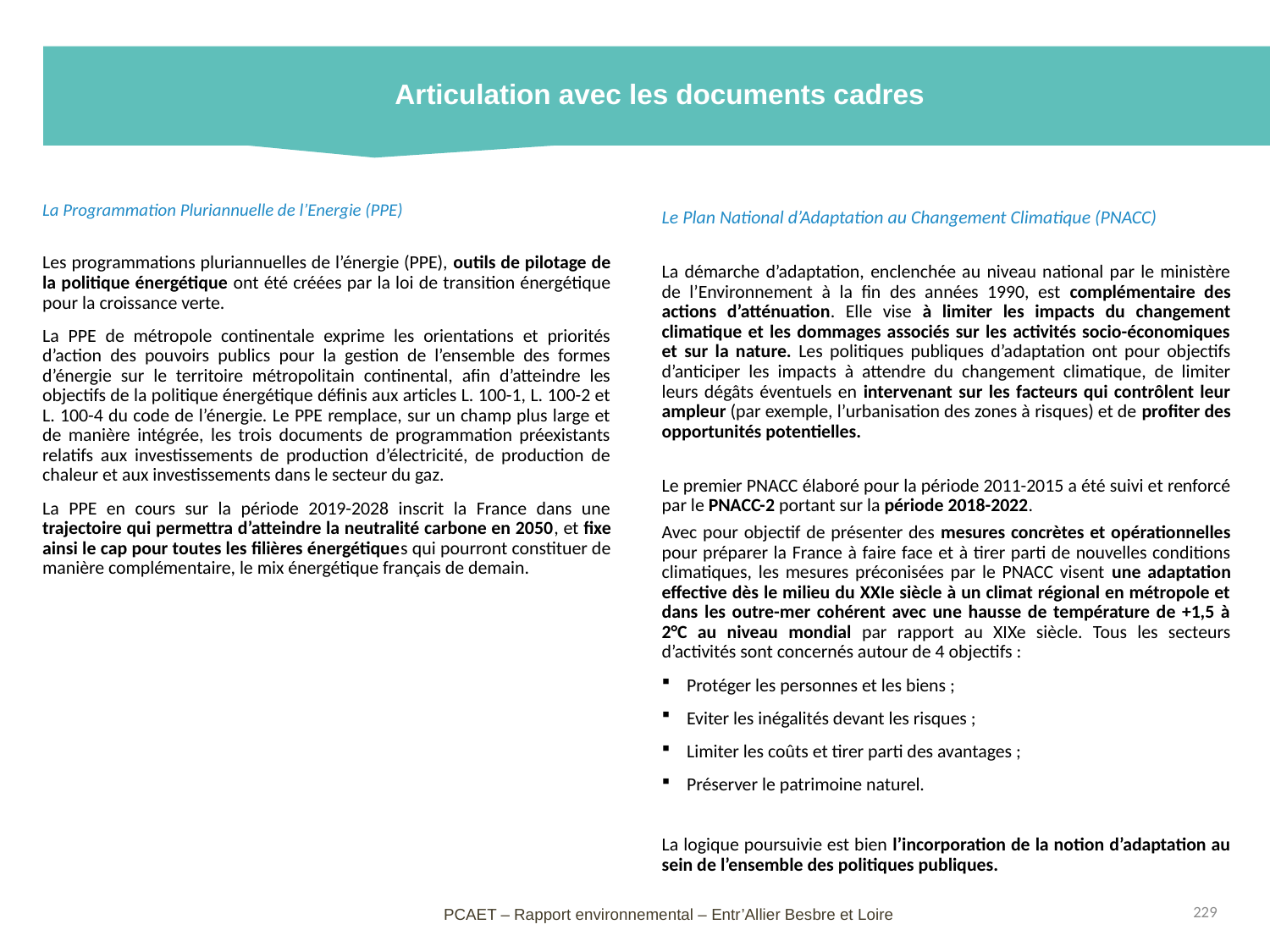

Articulation avec les documents cadres

La Programmation Pluriannuelle de l’Energie (PPE)

Les programmations pluriannuelles de l’énergie (PPE), outils de pilotage de la politique énergétique ont été créées par la loi de transition énergétique pour la croissance verte.
La PPE de métropole continentale exprime les orientations et priorités d’action des pouvoirs publics pour la gestion de l’ensemble des formes d’énergie sur le territoire métropolitain continental, afin d’atteindre les objectifs de la politique énergétique définis aux articles L. 100-1, L. 100-2 et L. 100-4 du code de l’énergie. Le PPE remplace, sur un champ plus large et de manière intégrée, les trois documents de programmation préexistants relatifs aux investissements de production d’électricité, de production de chaleur et aux investissements dans le secteur du gaz.
La PPE en cours sur la période 2019-2028 inscrit la France dans une trajectoire qui permettra d’atteindre la neutralité carbone en 2050, et fixe ainsi le cap pour toutes les filières énergétiques qui pourront constituer de manière complémentaire, le mix énergétique français de demain.

Le Plan National d’Adaptation au Changement Climatique (PNACC)

La démarche d’adaptation, enclenchée au niveau national par le ministère de l’Environnement à la fin des années 1990, est complémentaire des actions d’atténuation. Elle vise à limiter les impacts du changement climatique et les dommages associés sur les activités socio-économiques et sur la nature. Les politiques publiques d’adaptation ont pour objectifs d’anticiper les impacts à attendre du changement climatique, de limiter leurs dégâts éventuels en intervenant sur les facteurs qui contrôlent leur ampleur (par exemple, l’urbanisation des zones à risques) et de profiter des opportunités potentielles.

Le premier PNACC élaboré pour la période 2011-2015 a été suivi et renforcé par le PNACC-2 portant sur la période 2018-2022.
Avec pour objectif de présenter des mesures concrètes et opérationnelles pour préparer la France à faire face et à tirer parti de nouvelles conditions climatiques, les mesures préconisées par le PNACC visent une adaptation effective dès le milieu du XXIe siècle à un climat régional en métropole et dans les outre-mer cohérent avec une hausse de température de +1,5 à 2°C au niveau mondial par rapport au XIXe siècle. Tous les secteurs d’activités sont concernés autour de 4 objectifs :
Protéger les personnes et les biens ;
Eviter les inégalités devant les risques ;
Limiter les coûts et tirer parti des avantages ;
Préserver le patrimoine naturel.

La logique poursuivie est bien l’incorporation de la notion d’adaptation au sein de l’ensemble des politiques publiques.

229